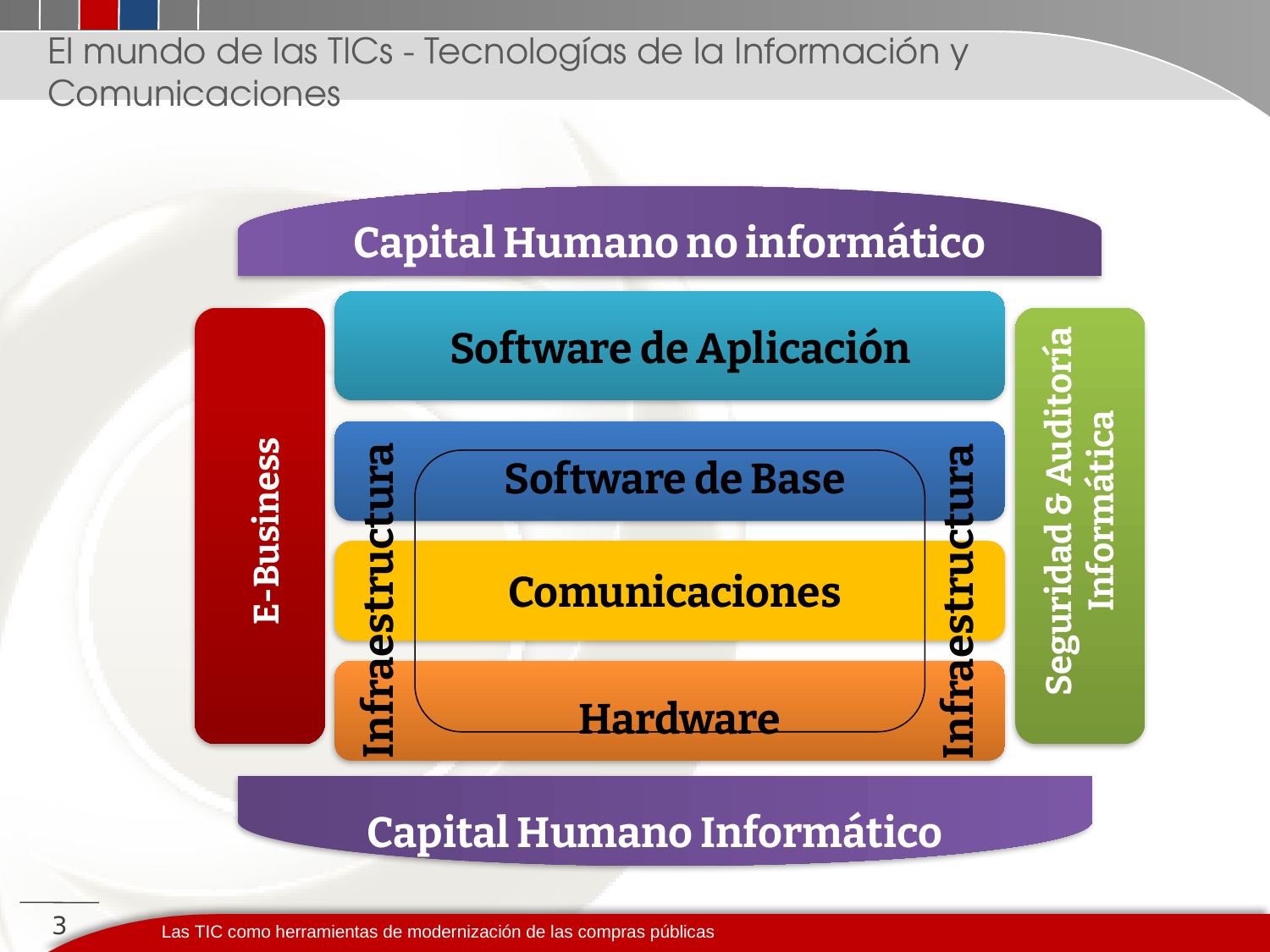

# El mundo de las TICs - Tecnologías de la Información y Comunicaciones
Capital Humano no informático

Software de Aplicación

Software de Base

Seguridad & Auditoría Informática
E-Business

Comunicaciones
Infraestructura
Infraestructura

Hardware
Capital Humano Informático
3
Las TIC como herramientas de modernización de las compras públicas